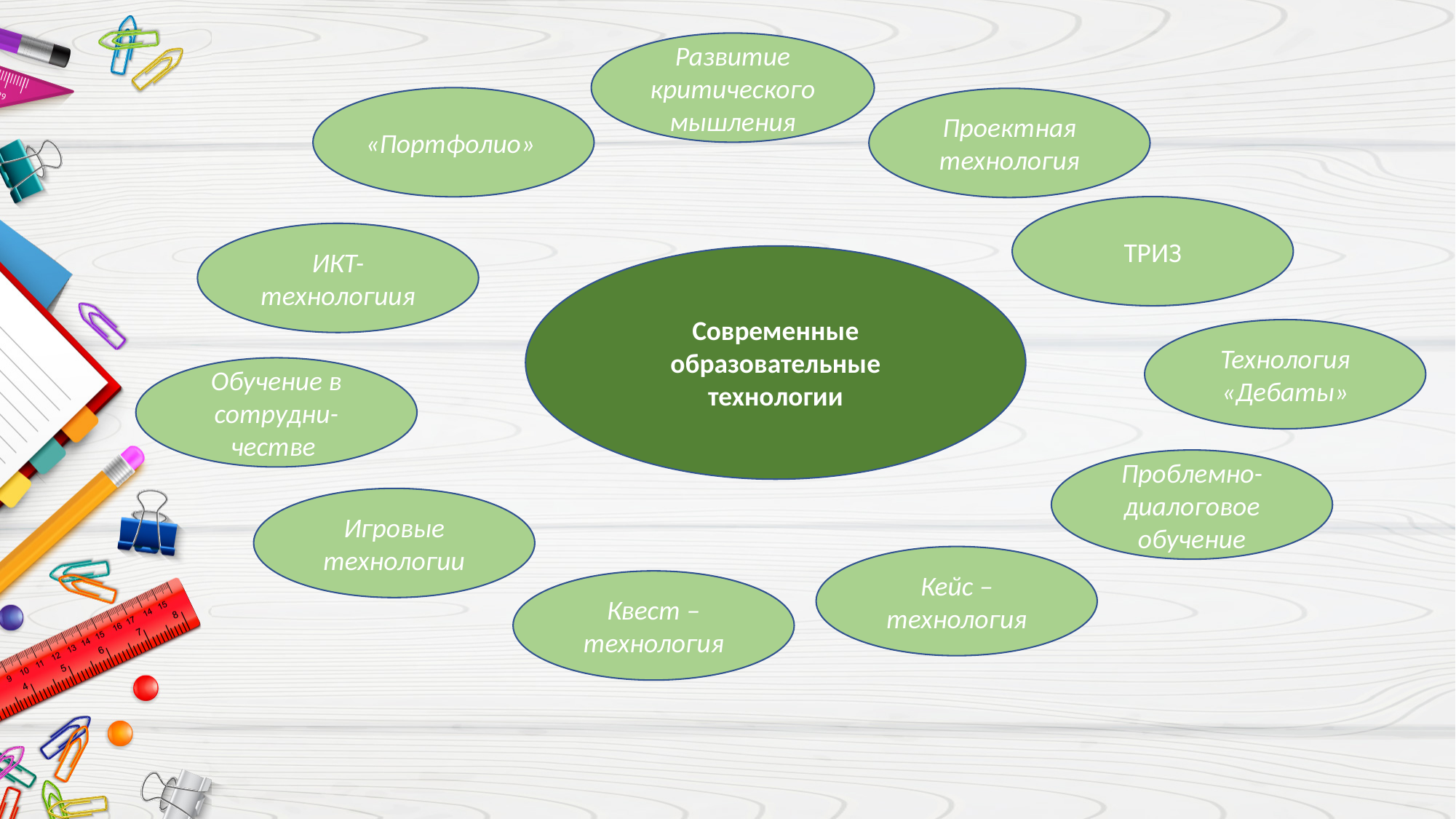

Развитие критического мышления
«Портфолио»
Проектная технология
ТРИЗ
ИКТ-технологиия
Современные образовательные технологии
Технология «Дебаты»
Обучение в сотрудни-честве
Проблемно-диалоговое обучение
Игровые технологии
Кейс – технология
Квест – технология